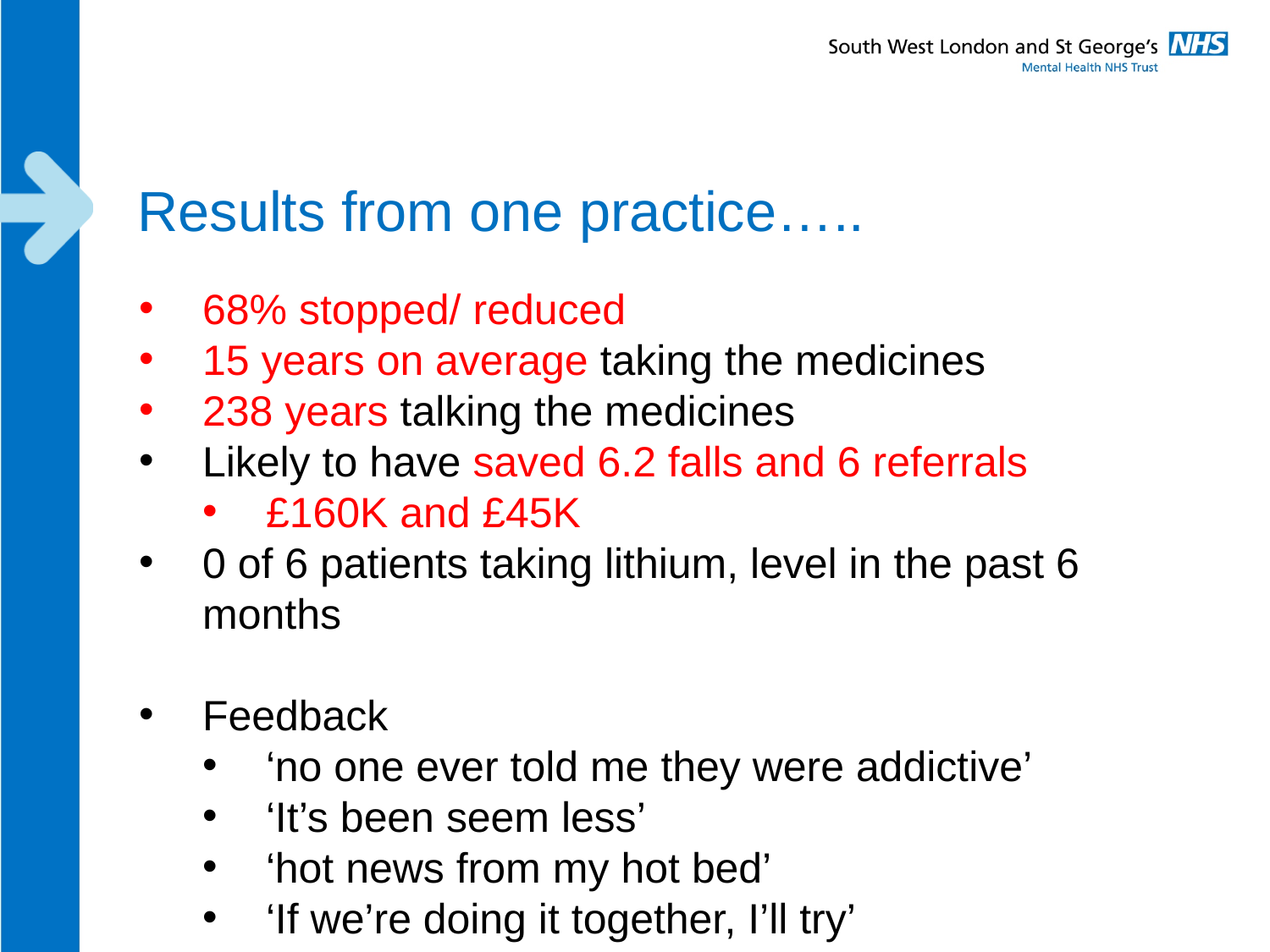

# Results from one practice…..
68% stopped/ reduced
15 years on average taking the medicines
238 years talking the medicines
Likely to have saved 6.2 falls and 6 referrals
£160K and £45K
0 of 6 patients taking lithium, level in the past 6 months

Feedback
‘no one ever told me they were addictive’
‘It’s been seem less’
‘hot news from my hot bed’
‘If we’re doing it together, I’ll try’